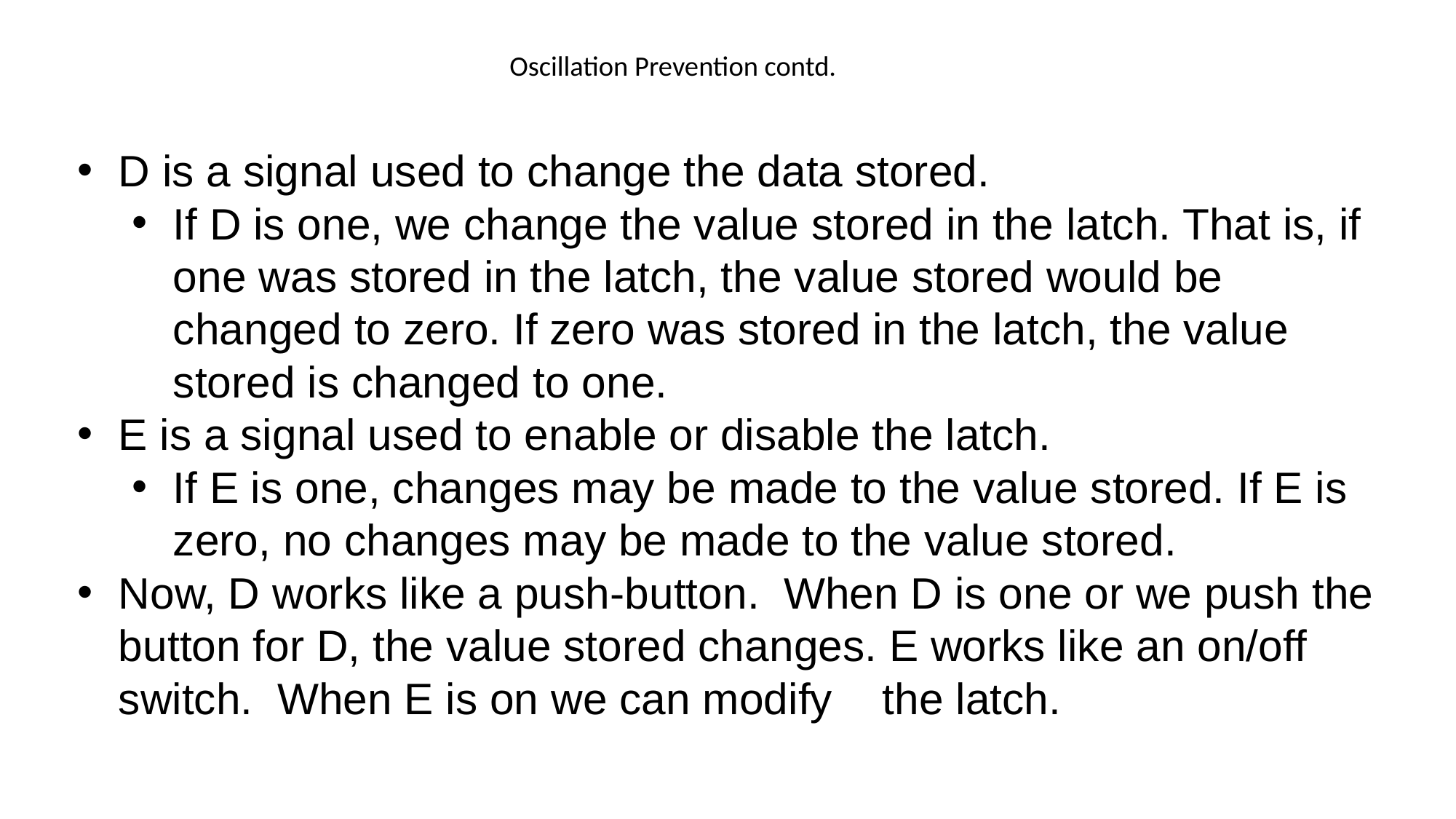

# Oscillation Prevention contd.
D is a signal used to change the data stored.
If D is one, we change the value stored in the latch. That is, if one was stored in the latch, the value stored would be changed to zero. If zero was stored in the latch, the value stored is changed to one.
E is a signal used to enable or disable the latch.
If E is one, changes may be made to the value stored. If E is zero, no changes may be made to the value stored.
Now, D works like a push-button.  When D is one or we push the button for D, the value stored changes. E works like an on/off switch.  When E is on we can modify	the latch.